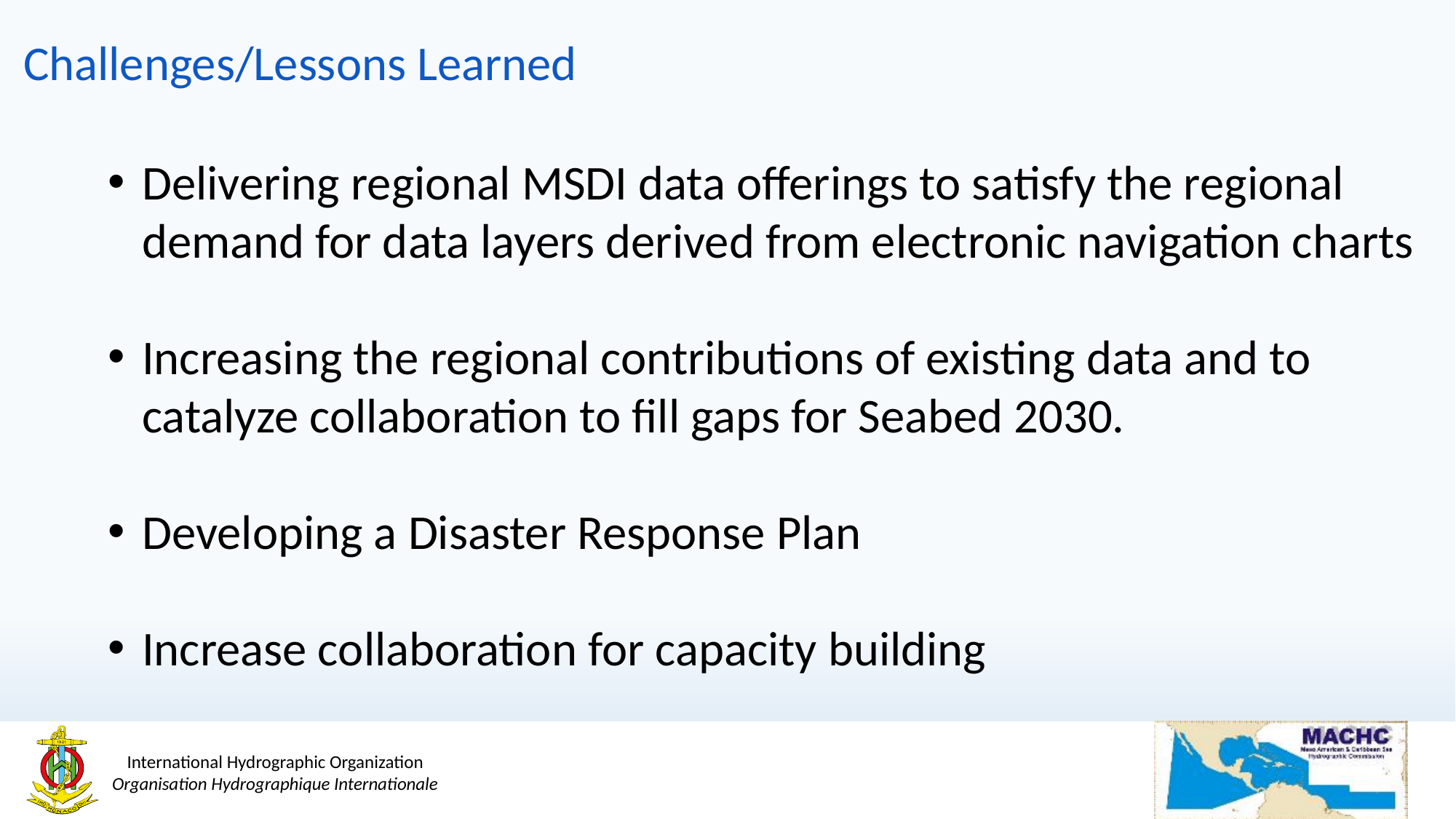

# Challenges/Lessons Learned

Delivering regional MSDI data offerings to satisfy the regional demand for data layers derived from electronic navigation charts

Increasing the regional contributions of existing data and to catalyze collaboration to fill gaps for Seabed 2030.

Developing a Disaster Response Plan

Increase collaboration for capacity building